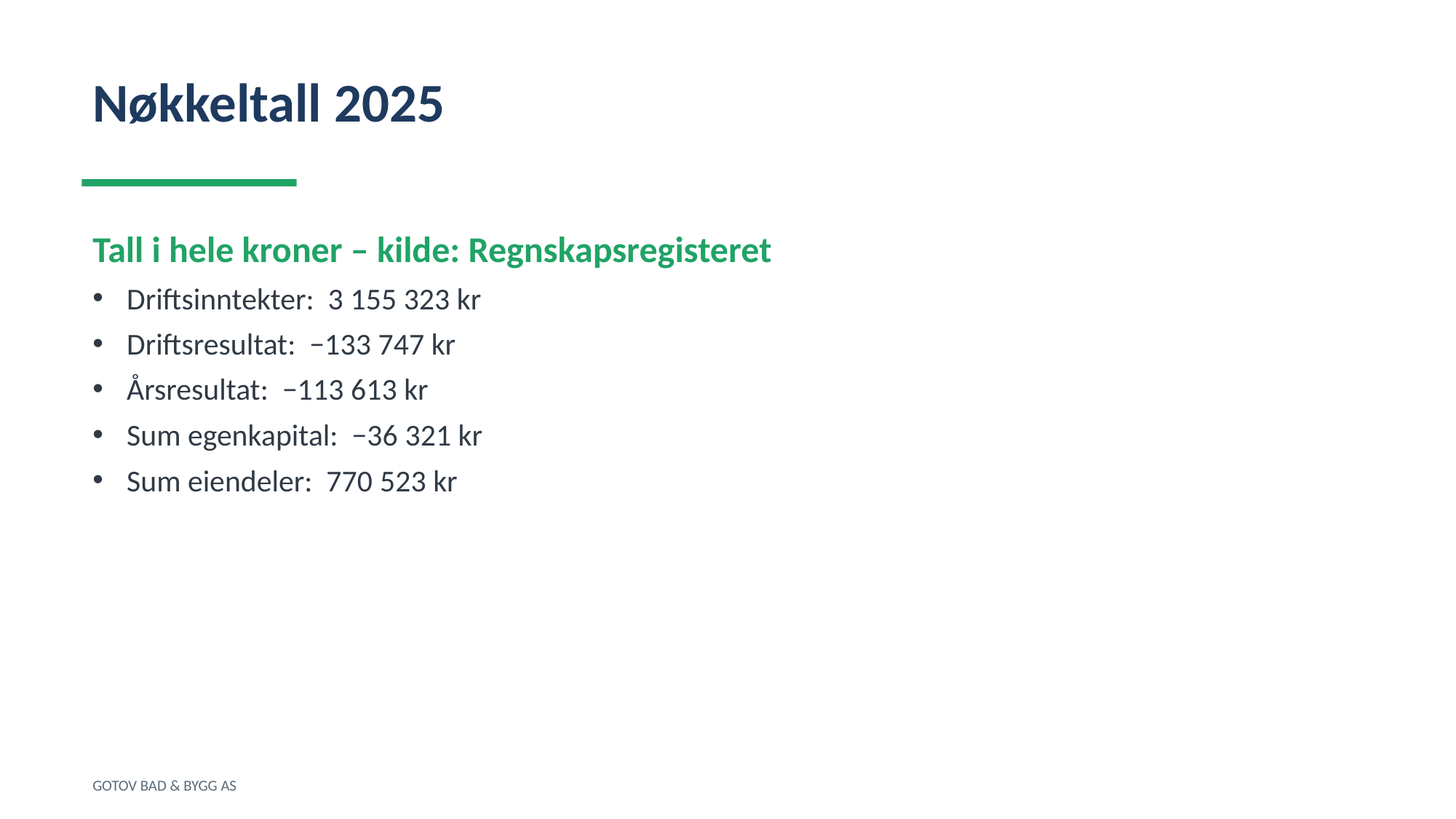

Nøkkeltall 2025

Tall i hele kroner – kilde: Regnskapsregisteret
Driftsinntekter:  3 155 323 kr
Driftsresultat:  −133 747 kr
Årsresultat:  −113 613 kr
Sum egenkapital:  −36 321 kr
Sum eiendeler:  770 523 kr
GOTOV BAD & BYGG AS